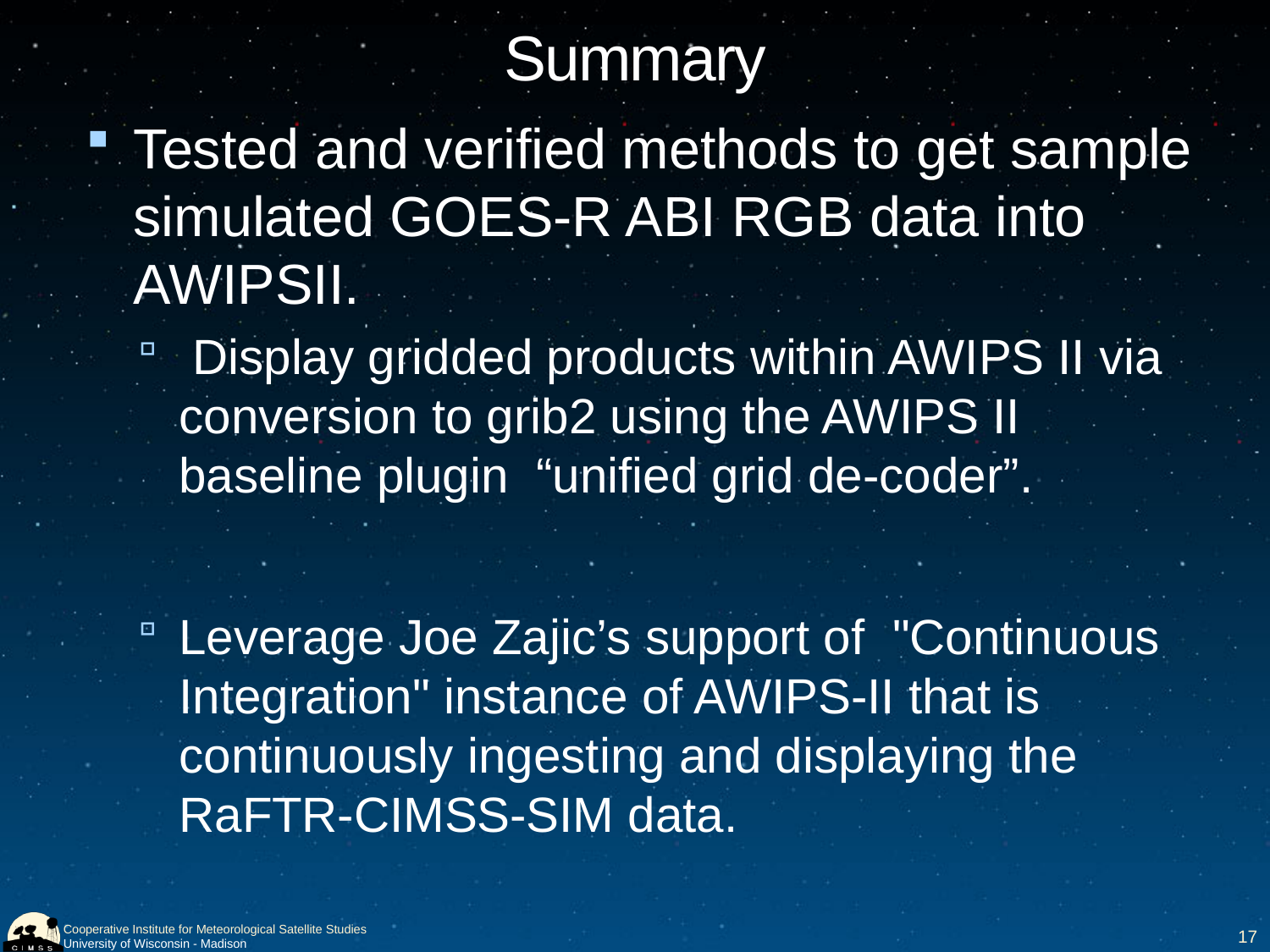

# Summary
Tested and verified methods to get sample simulated GOES-R ABI RGB data into AWIPSII.
 Display gridded products within AWIPS II via conversion to grib2 using the AWIPS II baseline plugin  “unified grid de-coder”.

Leverage Joe Zajic’s support of  "Continuous Integration" instance of AWIPS-II that is continuously ingesting and displaying the RaFTR-CIMSS-SIM data.
17